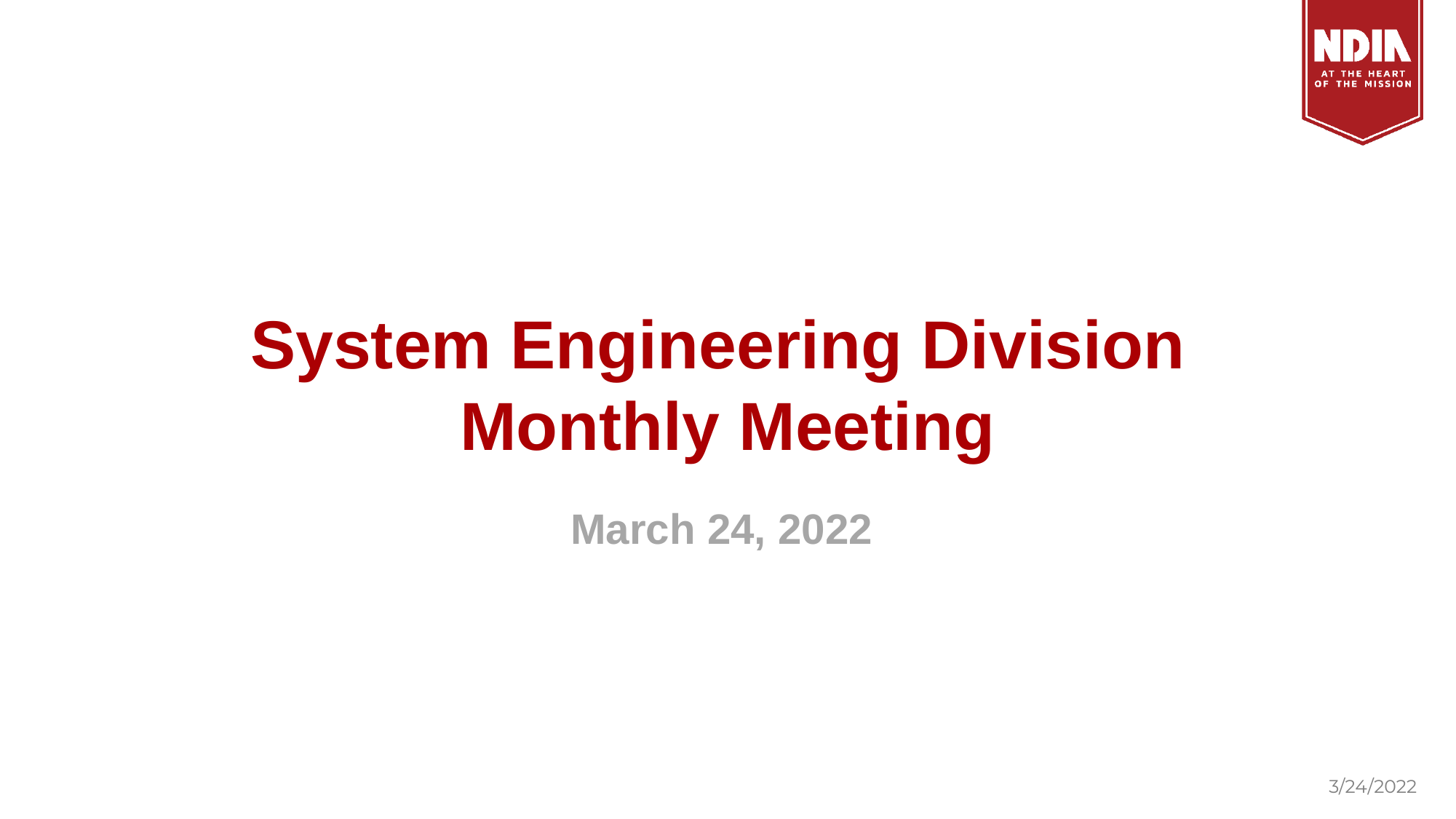

# System Engineering Division Monthly Meeting

March 24, 2022
3/24/2022